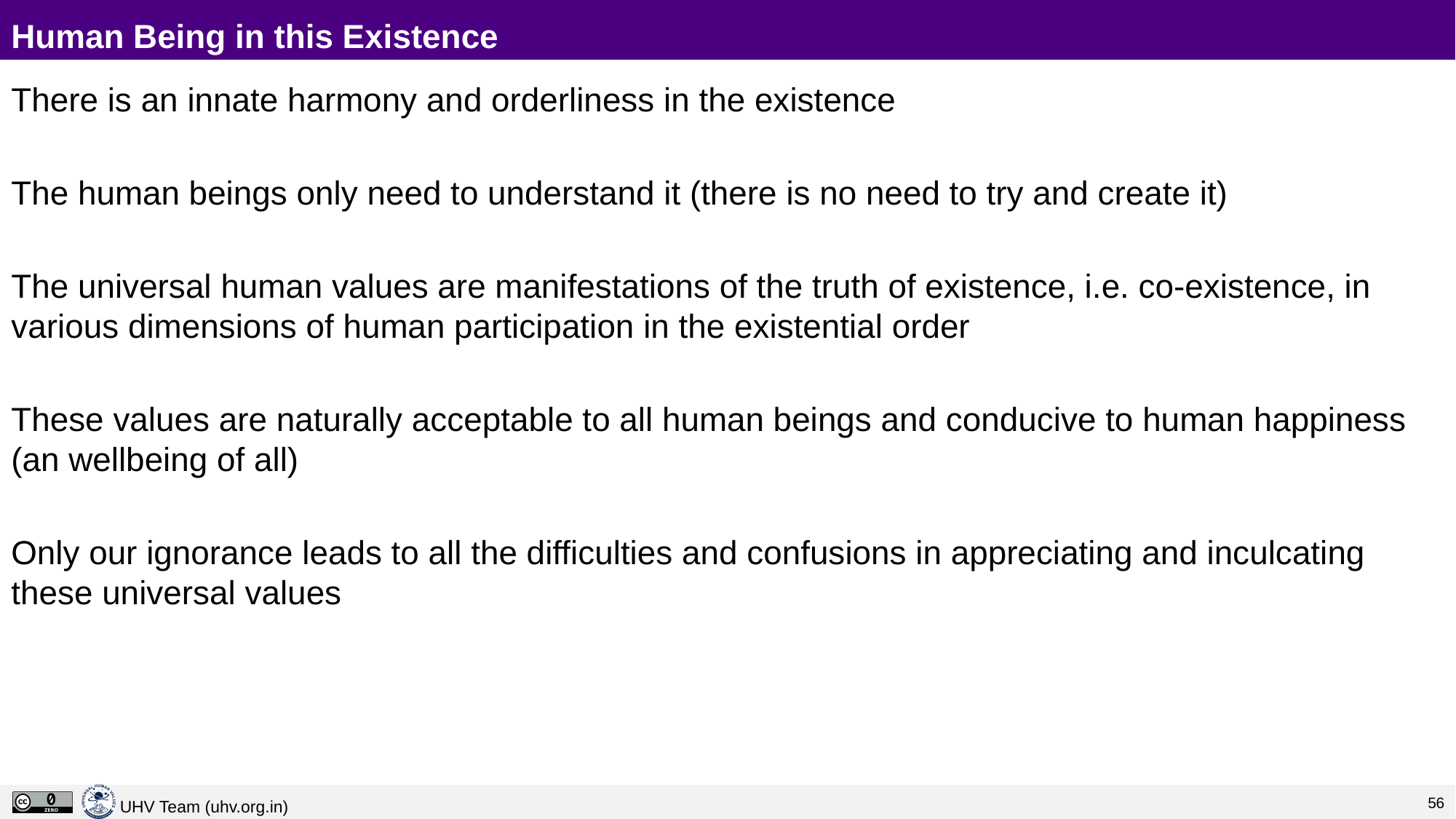

# Human Being in this Existence
There is an innate harmony and orderliness in the existence

The human beings only need to understand it (there is no need to try and create it)

The universal human values are manifestations of the truth of existence, i.e. co-existence, in various dimensions of human participation in the existential order

These values are naturally acceptable to all human beings and conducive to human happiness (an wellbeing of all)

Only our ignorance leads to all the difficulties and confusions in appreciating and inculcating these universal values